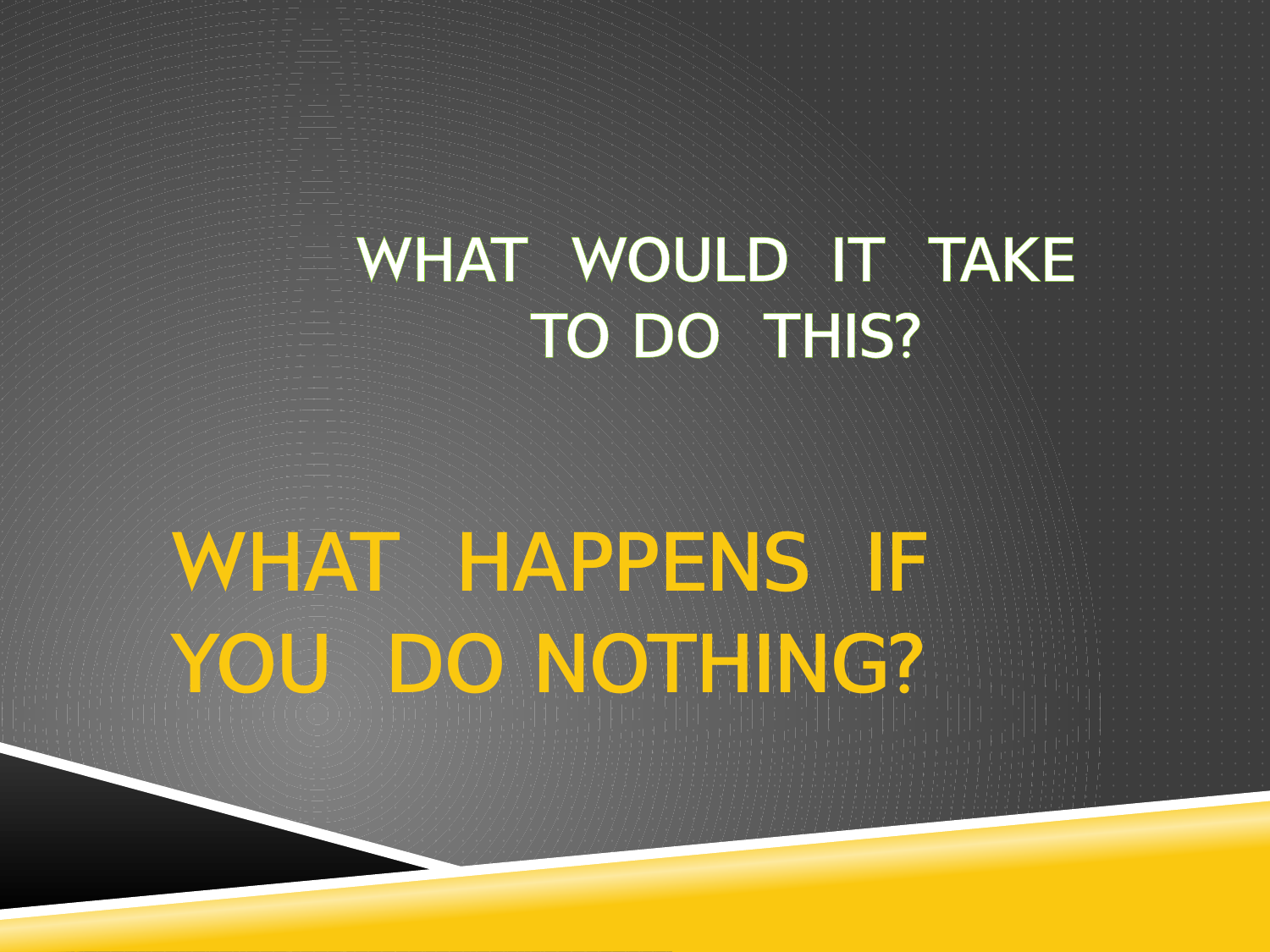

WHAT  WOULD  IT  TAKE
TO DO  THIS?
WHAT  HAPPENS  IF
YOU  DO NOTHING?